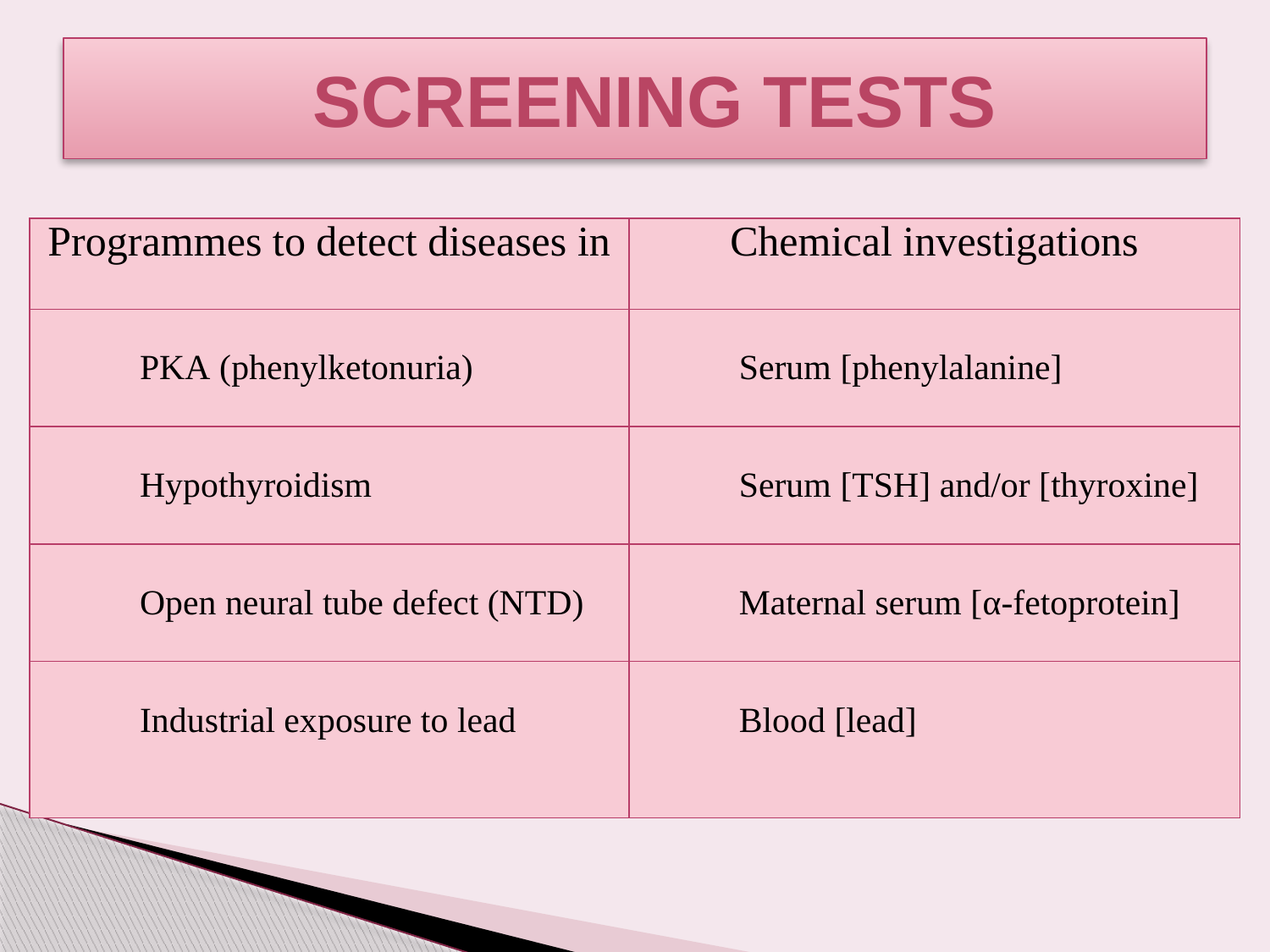

# screening tests
| Programmes to detect diseases in | Chemical investigations |
| --- | --- |
| PKA (phenylketonuria) | Serum [phenylalanine] |
| Hypothyroidism | Serum [TSH] and/or [thyroxine] |
| Open neural tube defect (NTD) | Maternal serum [α-fetoprotein] |
| Industrial exposure to lead | Blood [lead] |